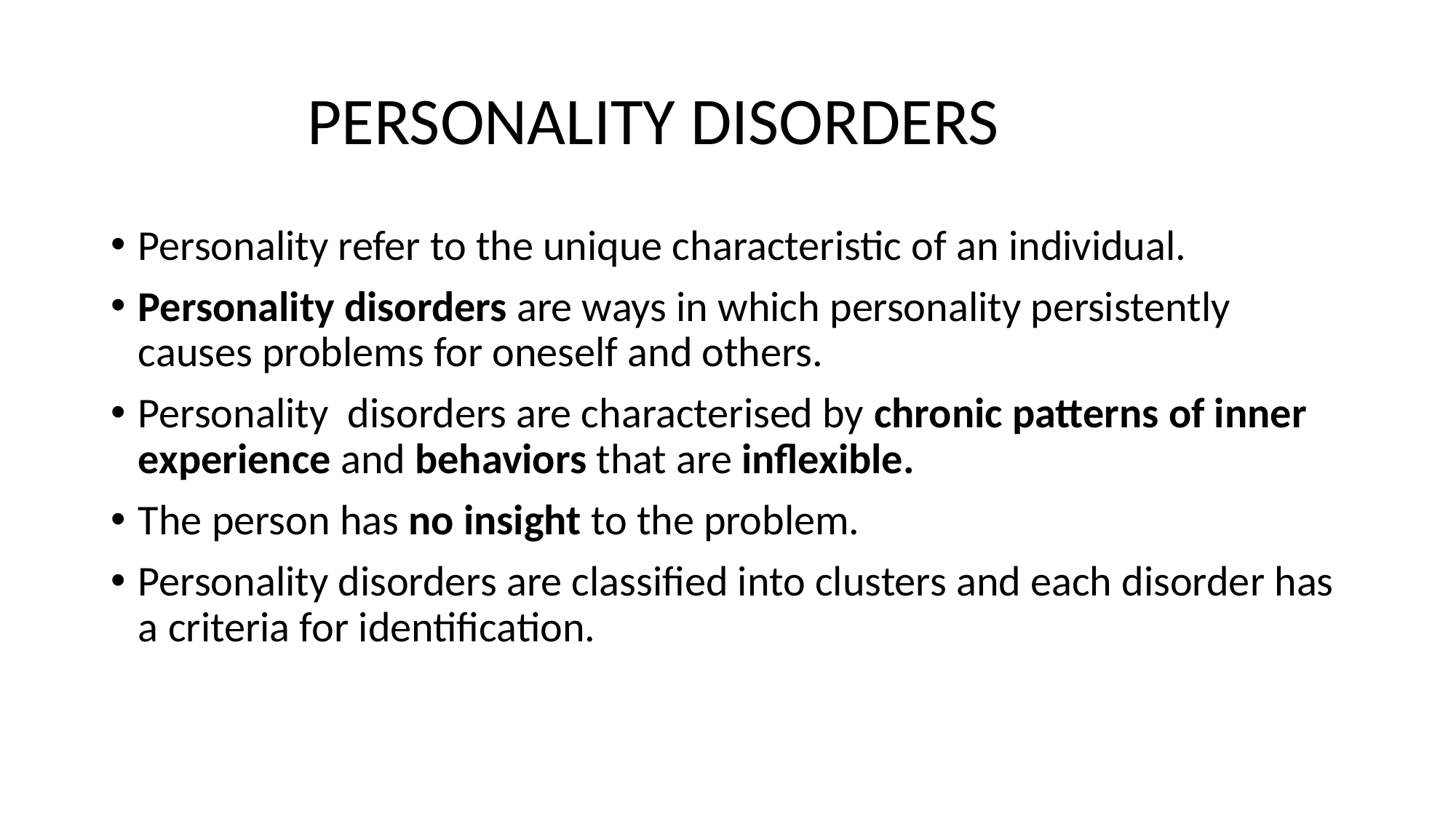

# PERSONALITY DISORDERS
Personality refer to the unique characteristic of an individual.
Personality disorders are ways in which personality persistently causes problems for oneself and others.
Personality  disorders are characterised by chronic patterns of inner experience and behaviors that are inflexible.
The person has no insight to the problem.
Personality disorders are classified into clusters and each disorder has a criteria for identification.